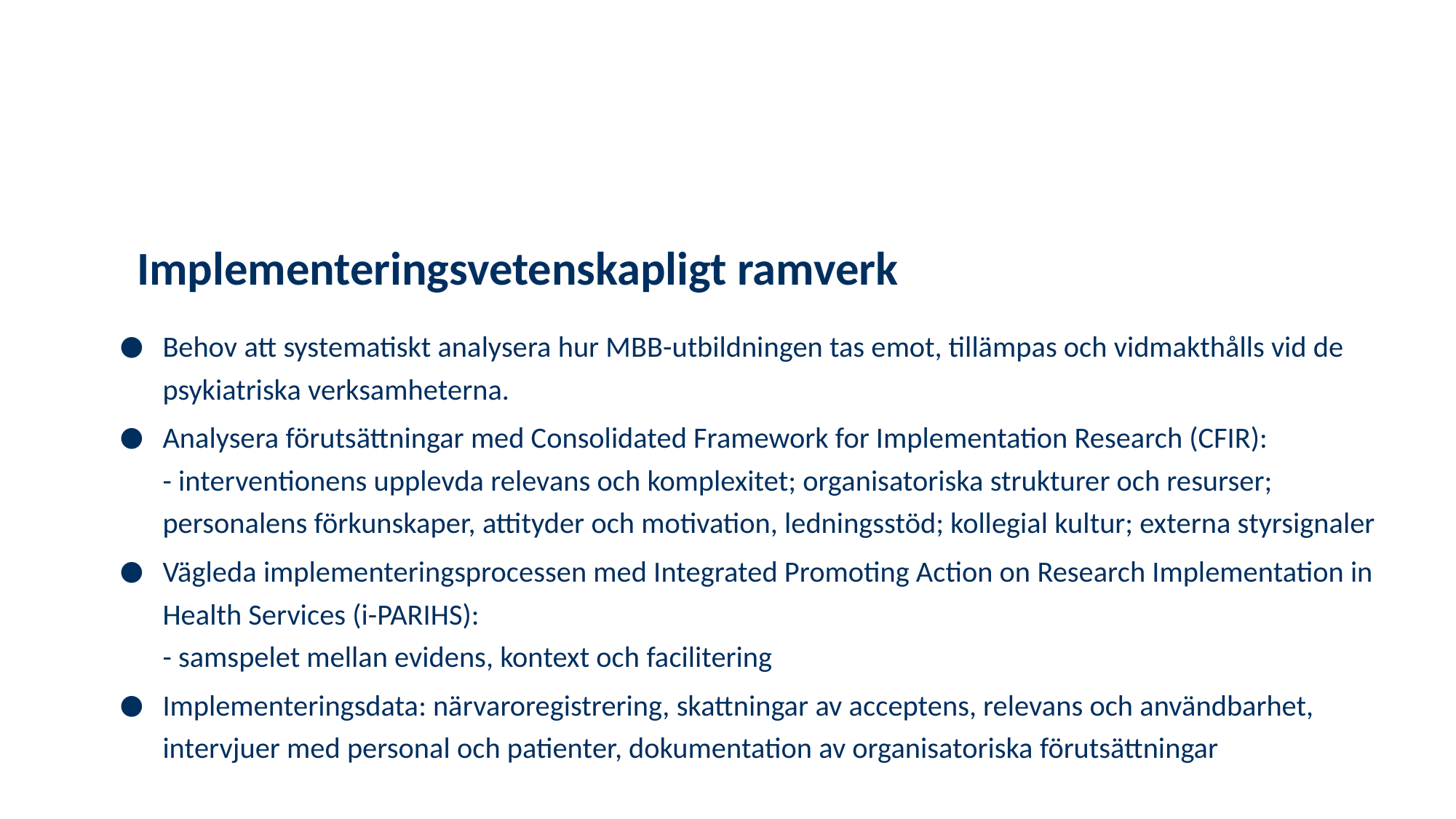

# Implementeringsvetenskapligt ramverk
Behov att systematiskt analysera hur MBB-utbildningen tas emot, tillämpas och vidmakthålls vid de psykiatriska verksamheterna.
Analysera förutsättningar med Consolidated Framework for Implementation Research (CFIR):
- interventionens upplevda relevans och komplexitet; organisatoriska strukturer och resurser; personalens förkunskaper, attityder och motivation, ledningsstöd; kollegial kultur; externa styrsignaler
Vägleda implementeringsprocessen med Integrated Promoting Action on Research Implementation in Health Services (i-PARIHS):
- samspelet mellan evidens, kontext och facilitering
Implementeringsdata: närvaroregistrering, skattningar av acceptens, relevans och användbarhet, intervjuer med personal och patienter, dokumentation av organisatoriska förutsättningar